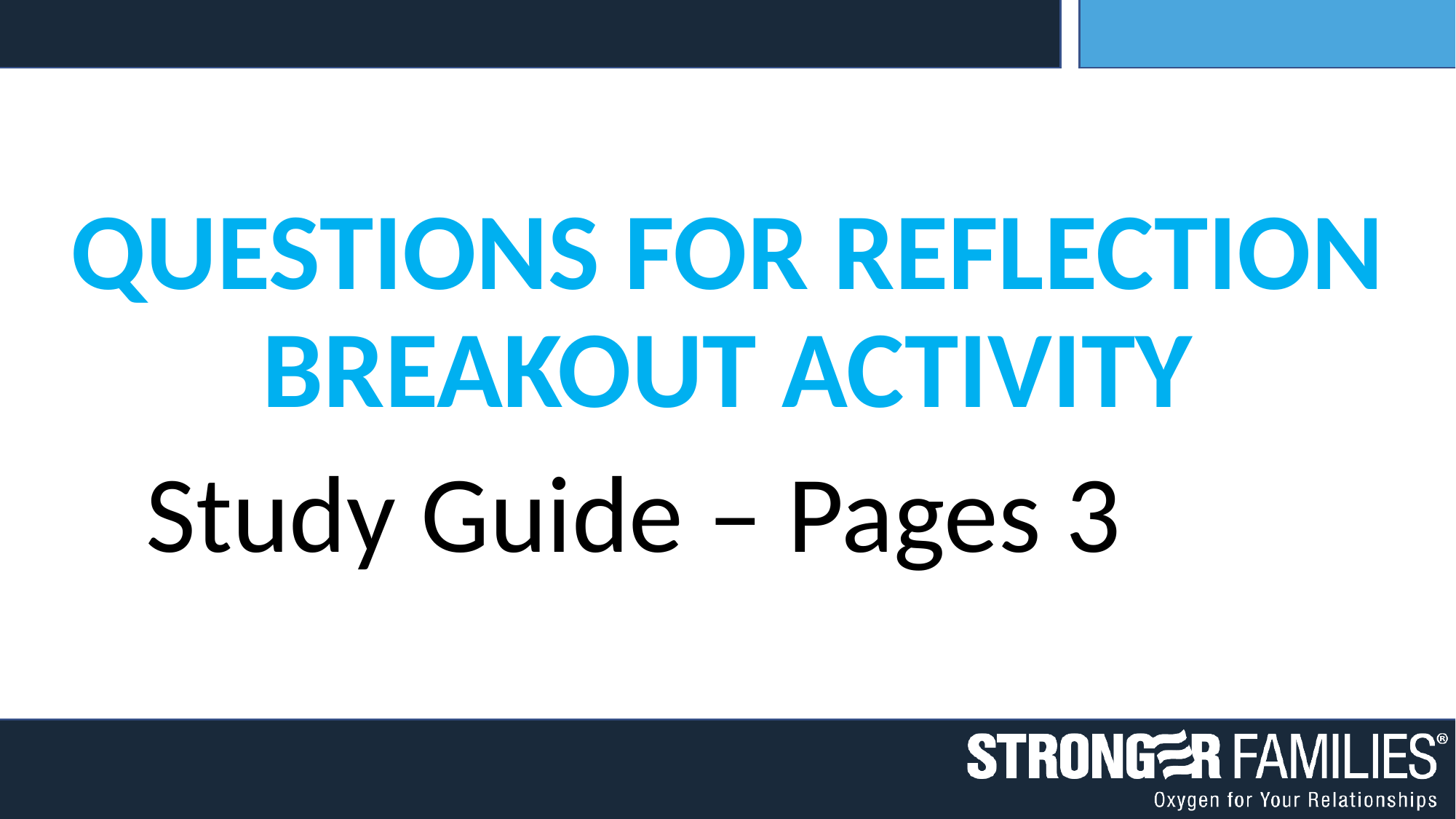

QUESTIONS FOR REFLECTION
BREAKOUT ACTIVITY
Study Guide – Pages 3